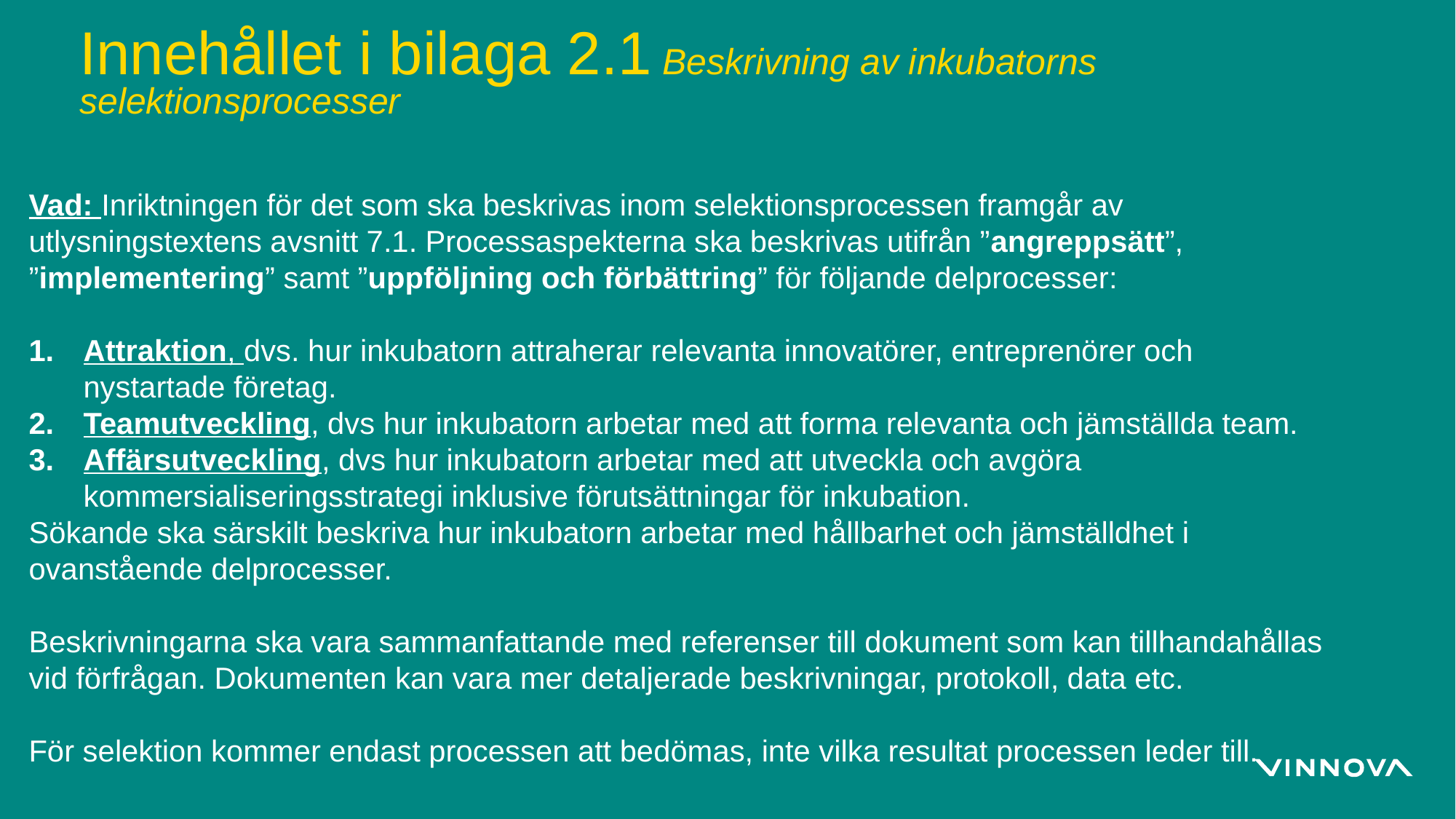

# Innehållet i bilaga 2.1 Beskrivning av inkubatorns selektionsprocesser
Vad: Inriktningen för det som ska beskrivas inom selektionsprocessen framgår av utlysningstextens avsnitt 7.1. Processaspekterna ska beskrivas utifrån ”angreppsätt”, ”implementering” samt ”uppföljning och förbättring” för följande delprocesser:
Attraktion, dvs. hur inkubatorn attraherar relevanta innovatörer, entreprenörer och nystartade företag.
Teamutveckling, dvs hur inkubatorn arbetar med att forma relevanta och jämställda team.
Affärsutveckling, dvs hur inkubatorn arbetar med att utveckla och avgöra kommersialiseringsstrategi inklusive förutsättningar för inkubation.
Sökande ska särskilt beskriva hur inkubatorn arbetar med hållbarhet och jämställdhet i ovanstående delprocesser.

Beskrivningarna ska vara sammanfattande med referenser till dokument som kan tillhandahållas vid förfrågan. Dokumenten kan vara mer detaljerade beskrivningar, protokoll, data etc.

För selektion kommer endast processen att bedömas, inte vilka resultat processen leder till.